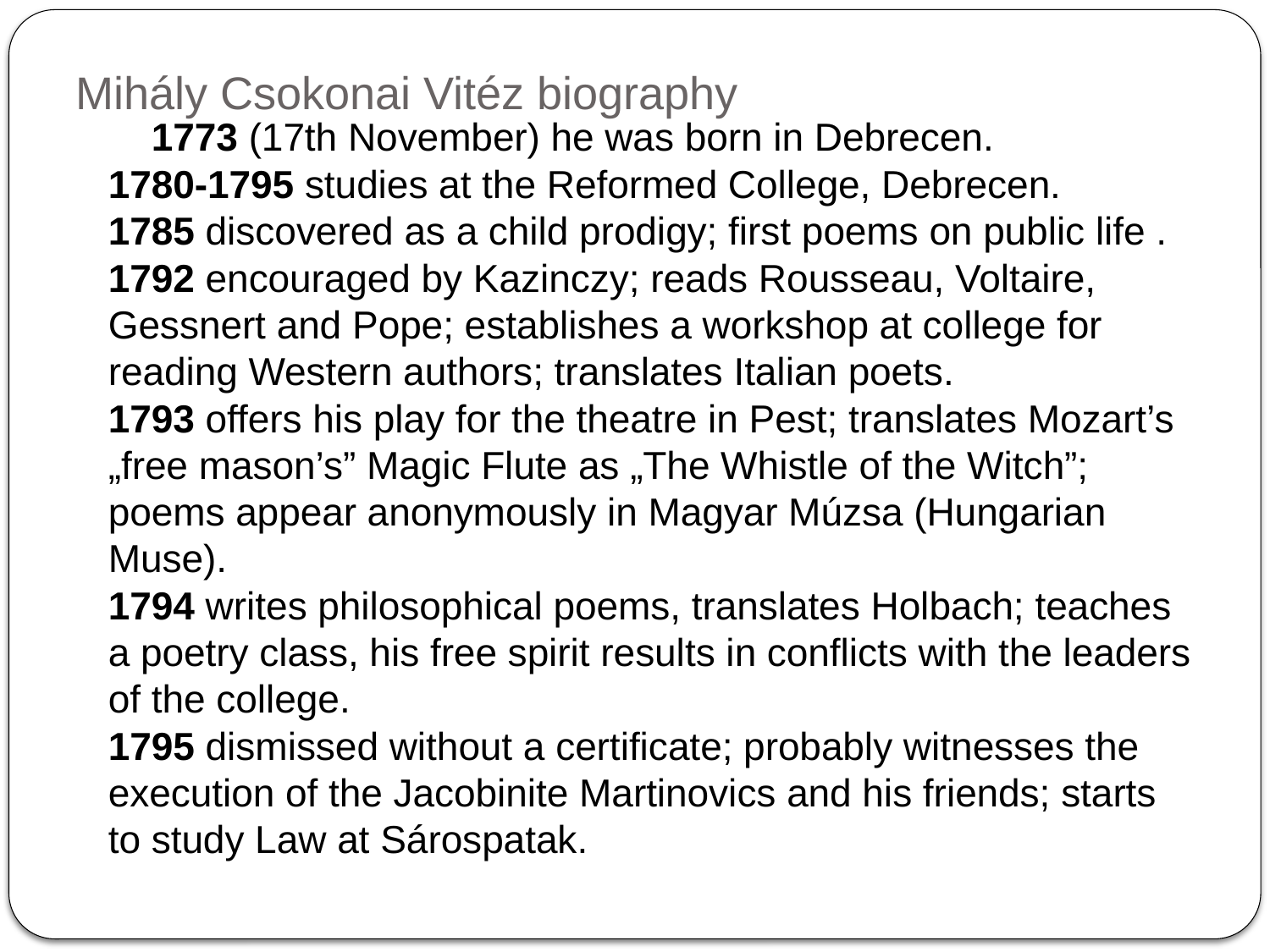

# Mihály Csokonai Vitéz biography
       1773 (17th November) he was born in Debrecen.
1780-1795 studies at the Reformed College, Debrecen.
1785 discovered as a child prodigy; first poems on public life .
1792 encouraged by Kazinczy; reads Rousseau, Voltaire, Gessnert and Pope; establishes a workshop at college for reading Western authors; translates Italian poets.
1793 offers his play for the theatre in Pest; translates Mozart’s „free mason’s” Magic Flute as „The Whistle of the Witch”; poems appear anonymously in Magyar Múzsa (Hungarian Muse).
1794 writes philosophical poems, translates Holbach; teaches a poetry class, his free spirit results in conflicts with the leaders of the college.
1795 dismissed without a certificate; probably witnesses the execution of the Jacobinite Martinovics and his friends; starts to study Law at Sárospatak.